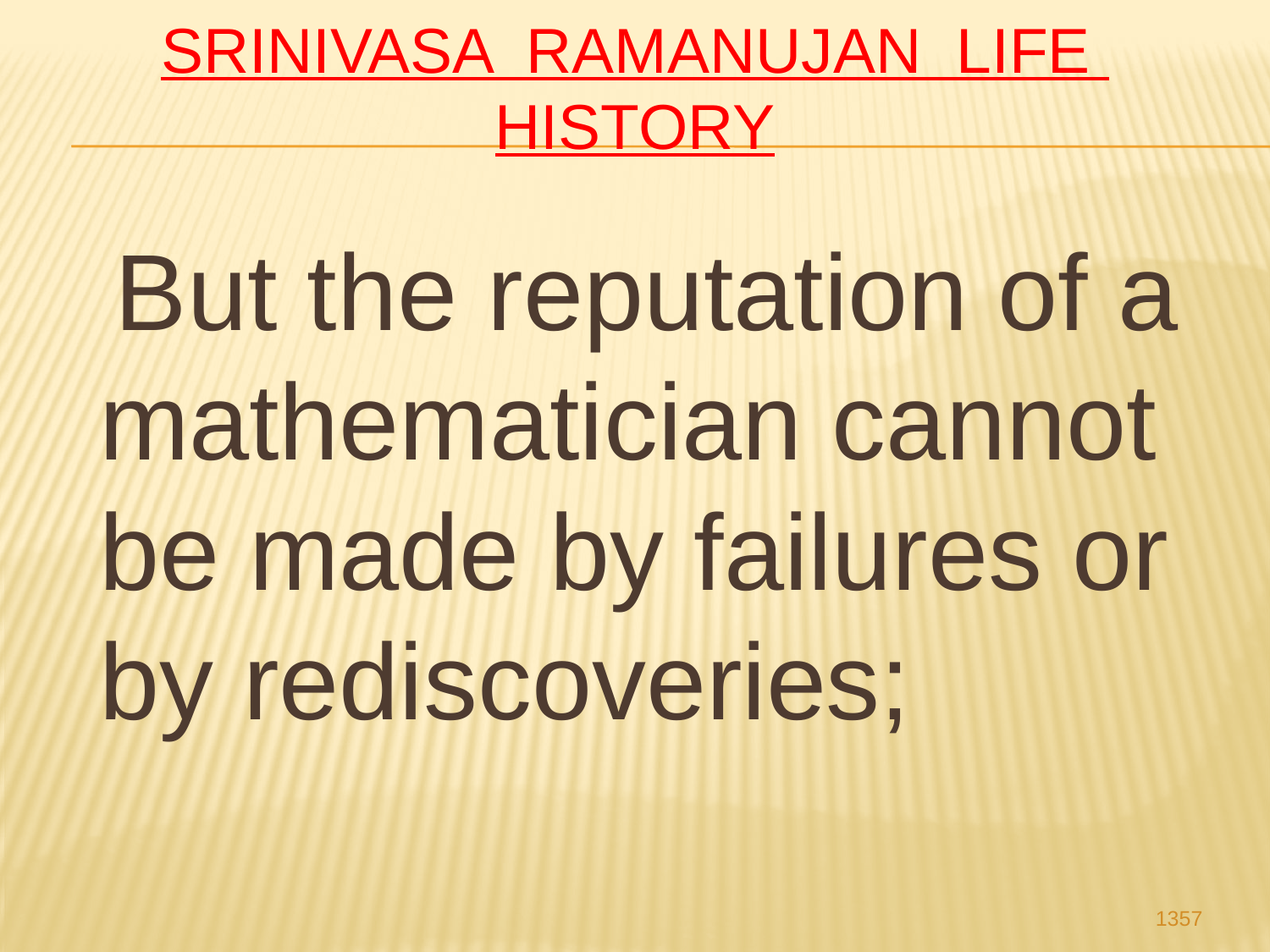

# Srinivasa  Ramanujan  life  history
  But the reputation of a mathematician cannot be made by failures or by rediscoveries;

1357